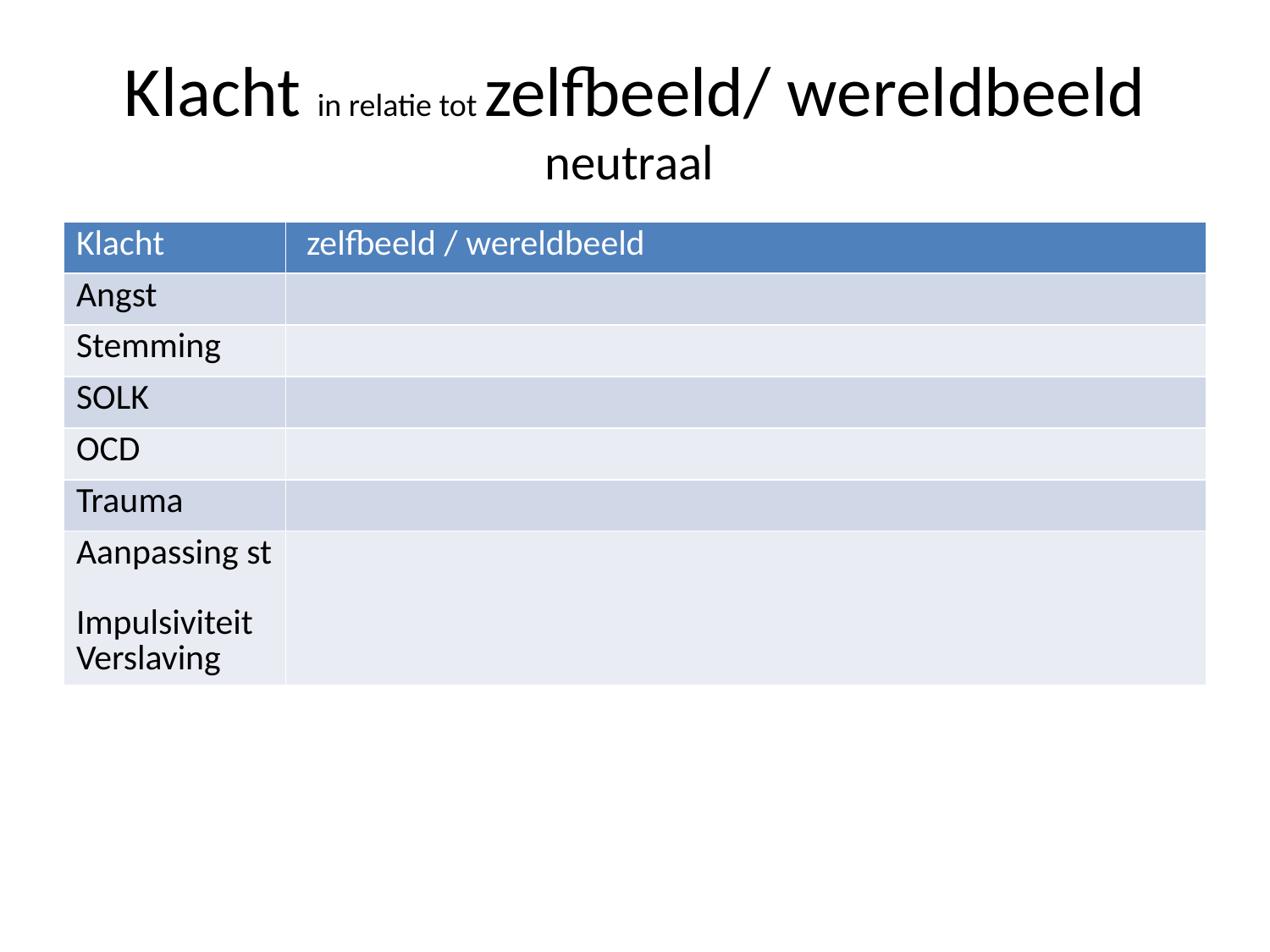

# Klacht in relatie tot zelfbeeld/ wereldbeeld neutraal
| Klacht | zelfbeeld / wereldbeeld |
| --- | --- |
| Angst |  |
| Stemming |  |
| SOLK |  |
| OCD |  |
| Trauma |  |
| Aanpassing st Impulsiviteit Verslaving |  |